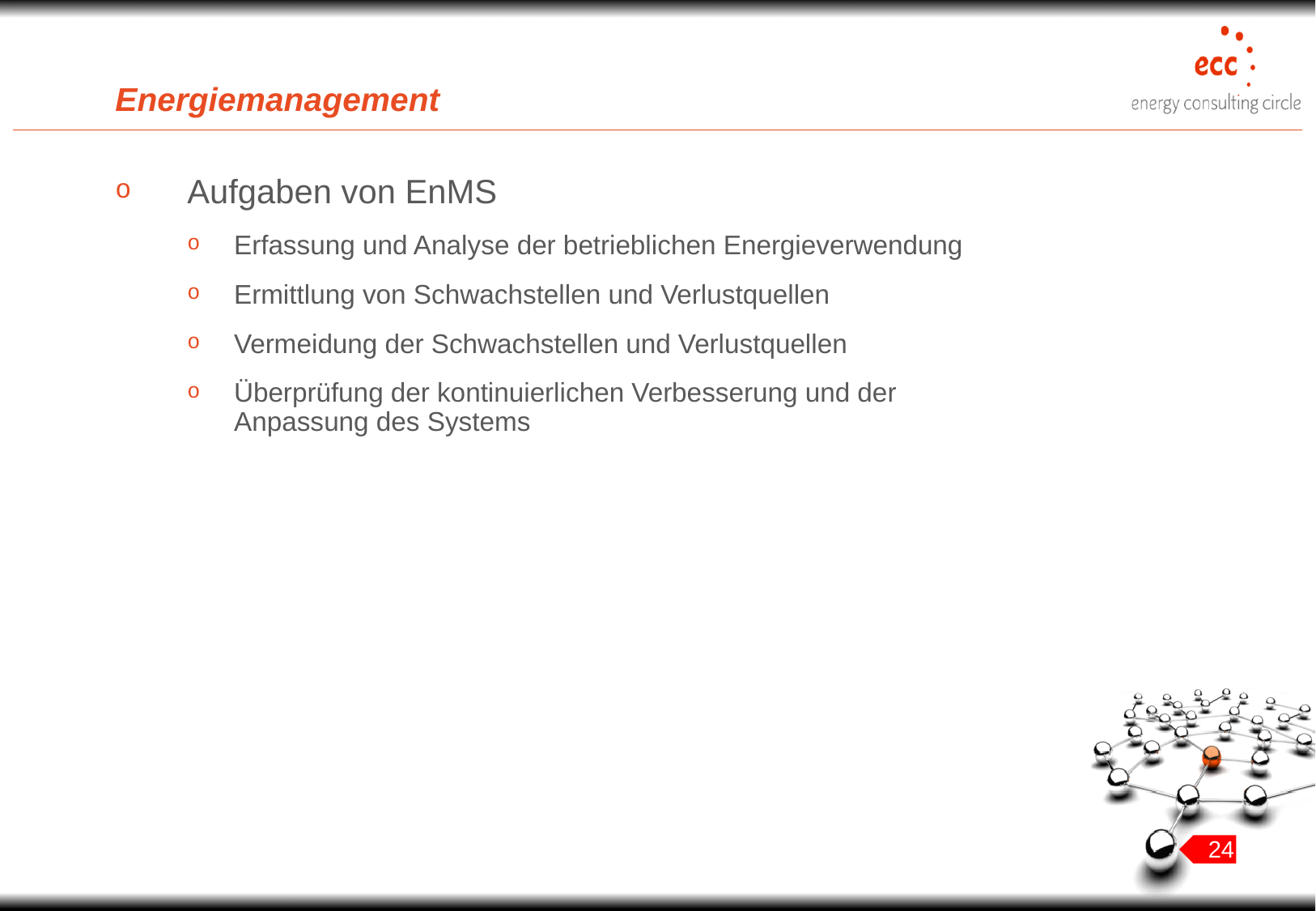

# Energiemanagement
Aufgaben von EnMS
Erfassung und Analyse der betrieblichen Energieverwendung
Ermittlung von Schwachstellen und Verlustquellen
Vermeidung der Schwachstellen und Verlustquellen
Überprüfung der kontinuierlichen Verbesserung und der Anpassung des Systems